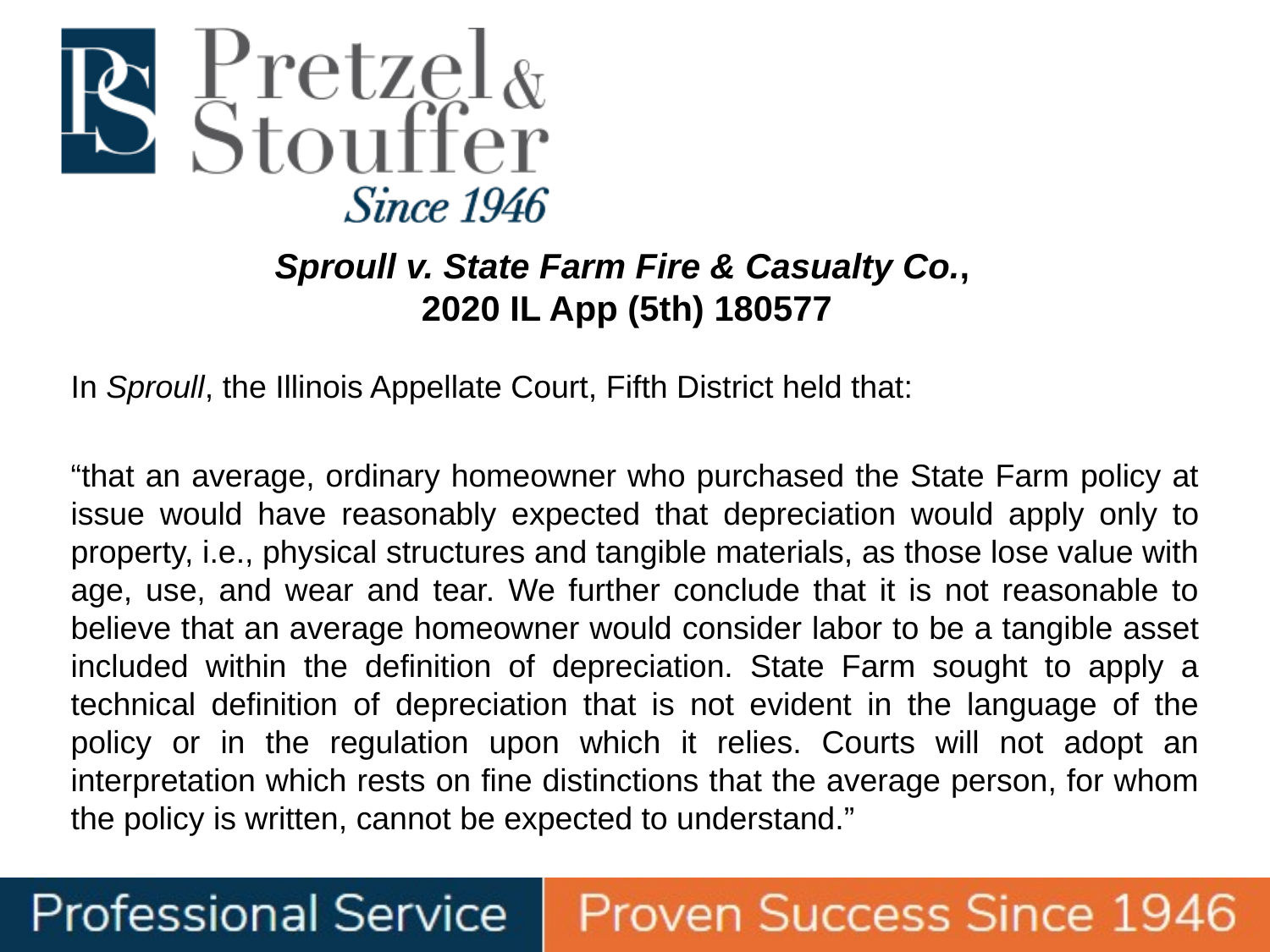

# Sproull v. State Farm Fire & Casualty Co., 2020 IL App (5th) 180577
In Sproull, the Illinois Appellate Court, Fifth District held that:

“that an average, ordinary homeowner who purchased the State Farm policy at issue would have reasonably expected that depreciation would apply only to property, i.e., physical structures and tangible materials, as those lose value with age, use, and wear and tear. We further conclude that it is not reasonable to believe that an average homeowner would consider labor to be a tangible asset included within the definition of depreciation. State Farm sought to apply a technical definition of depreciation that is not evident in the language of the policy or in the regulation upon which it relies. Courts will not adopt an interpretation which rests on fine distinctions that the average person, for whom the policy is written, cannot be expected to understand.”